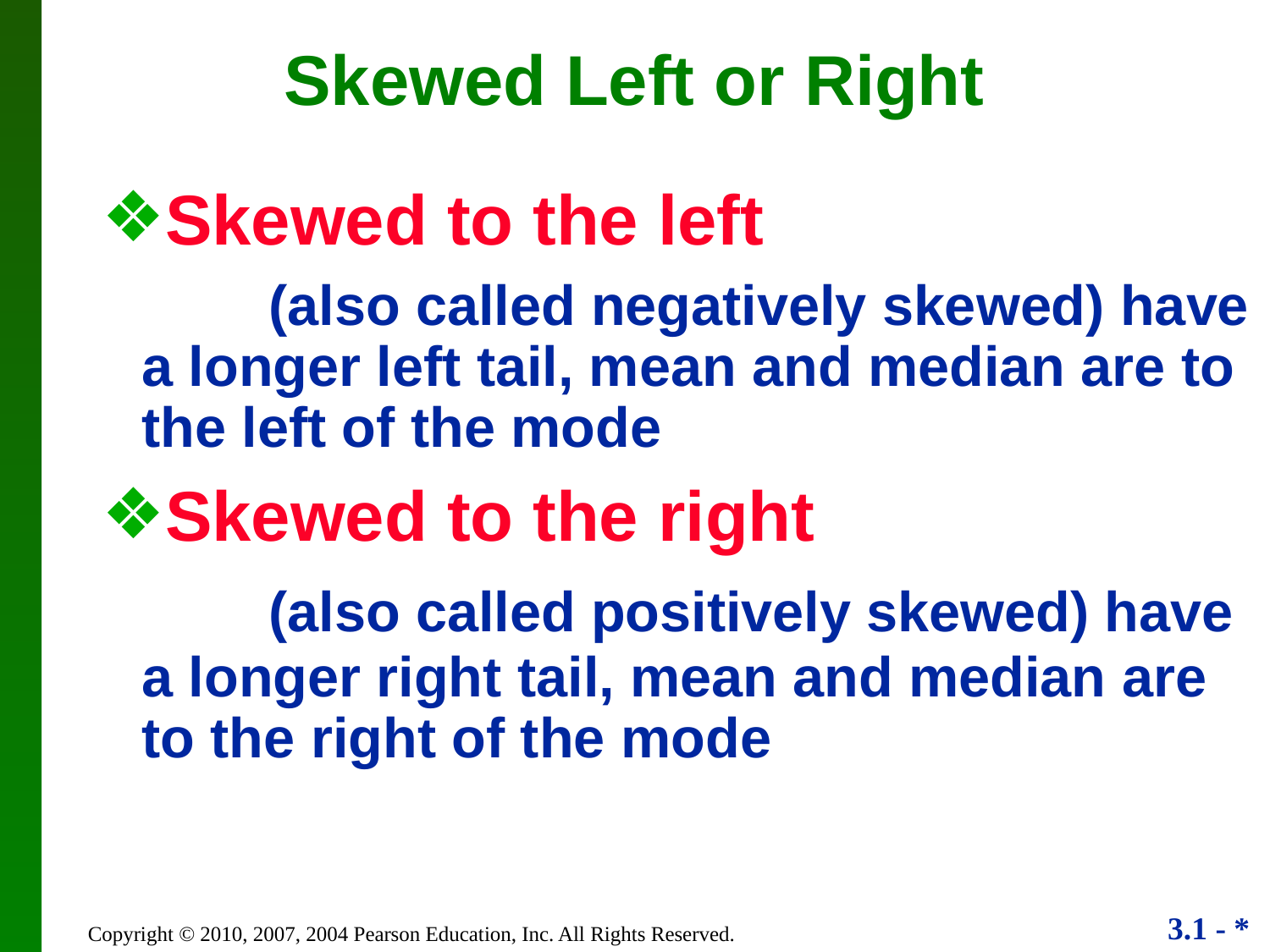

Skewed Left or Right
Skewed to the left
		(also called negatively skewed) have a longer left tail, mean and median are to the left of the mode
Skewed to the right
		(also called positively skewed) have a longer right tail, mean and median are to the right of the mode

Copyright © 2010, 2007, 2004 Pearson Education, Inc. All Rights Reserved.